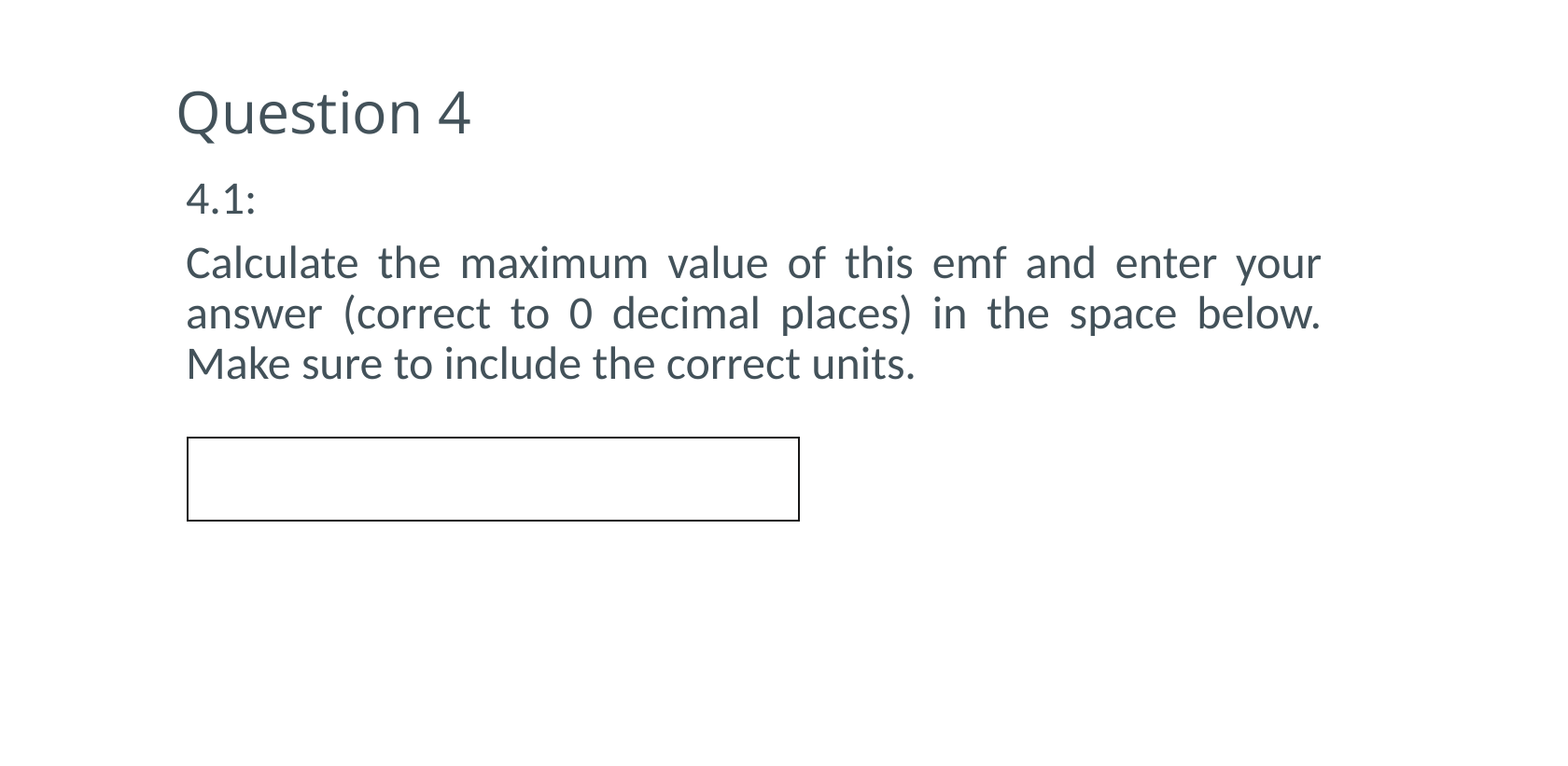

# Question 4
4.1:
Calculate the maximum value of this emf and enter your answer (correct to 0 decimal places) in the space below. Make sure to include the correct units.